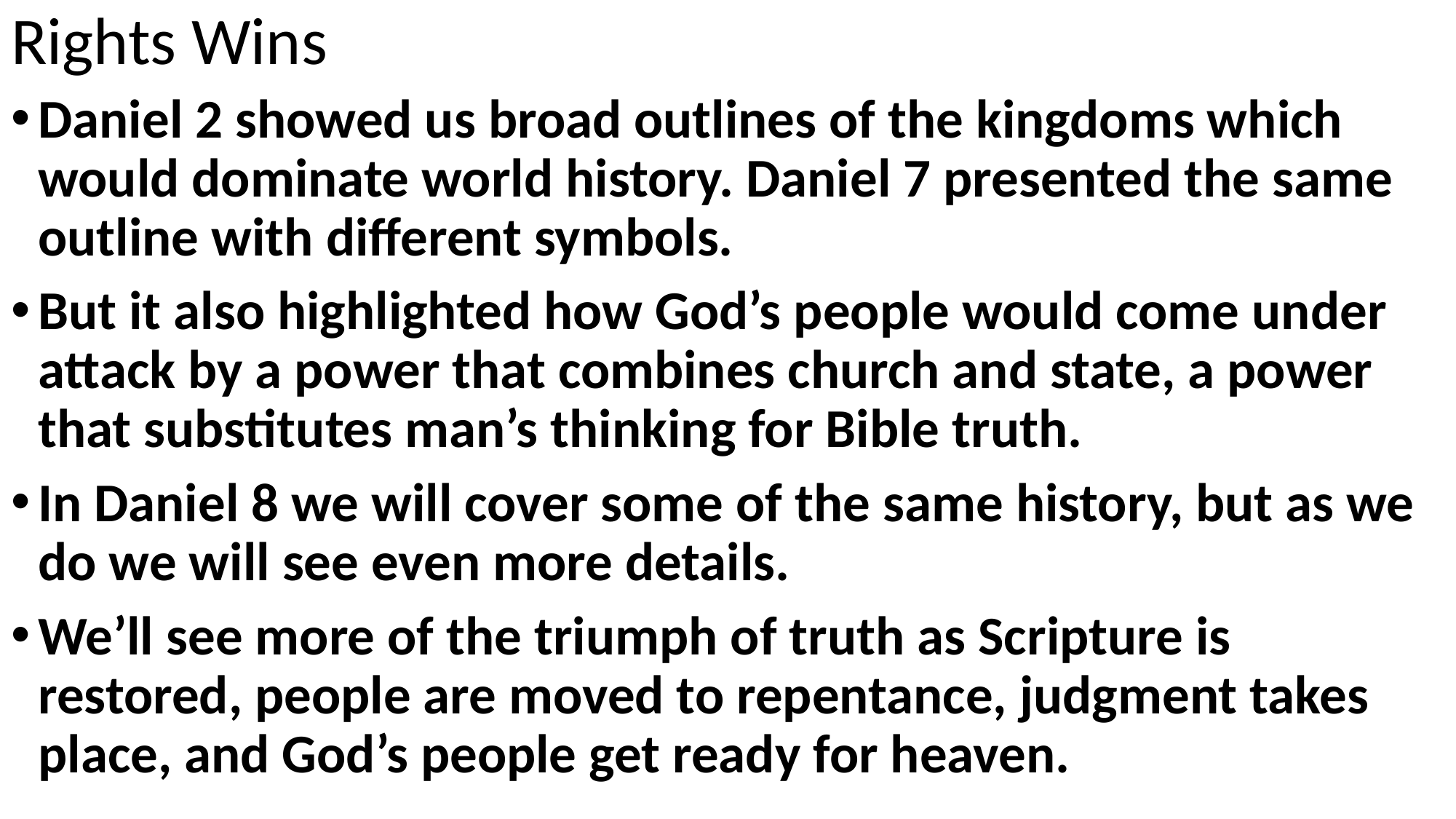

# Rights Wins
Daniel 2 showed us broad outlines of the kingdoms which would dominate world history. Daniel 7 presented the same outline with different symbols.
But it also highlighted how God’s people would come under attack by a power that combines church and state, a power that substitutes man’s thinking for Bible truth.
In Daniel 8 we will cover some of the same history, but as we do we will see even more details.
We’ll see more of the triumph of truth as Scripture is restored, people are moved to repentance, judgment takes place, and God’s people get ready for heaven.